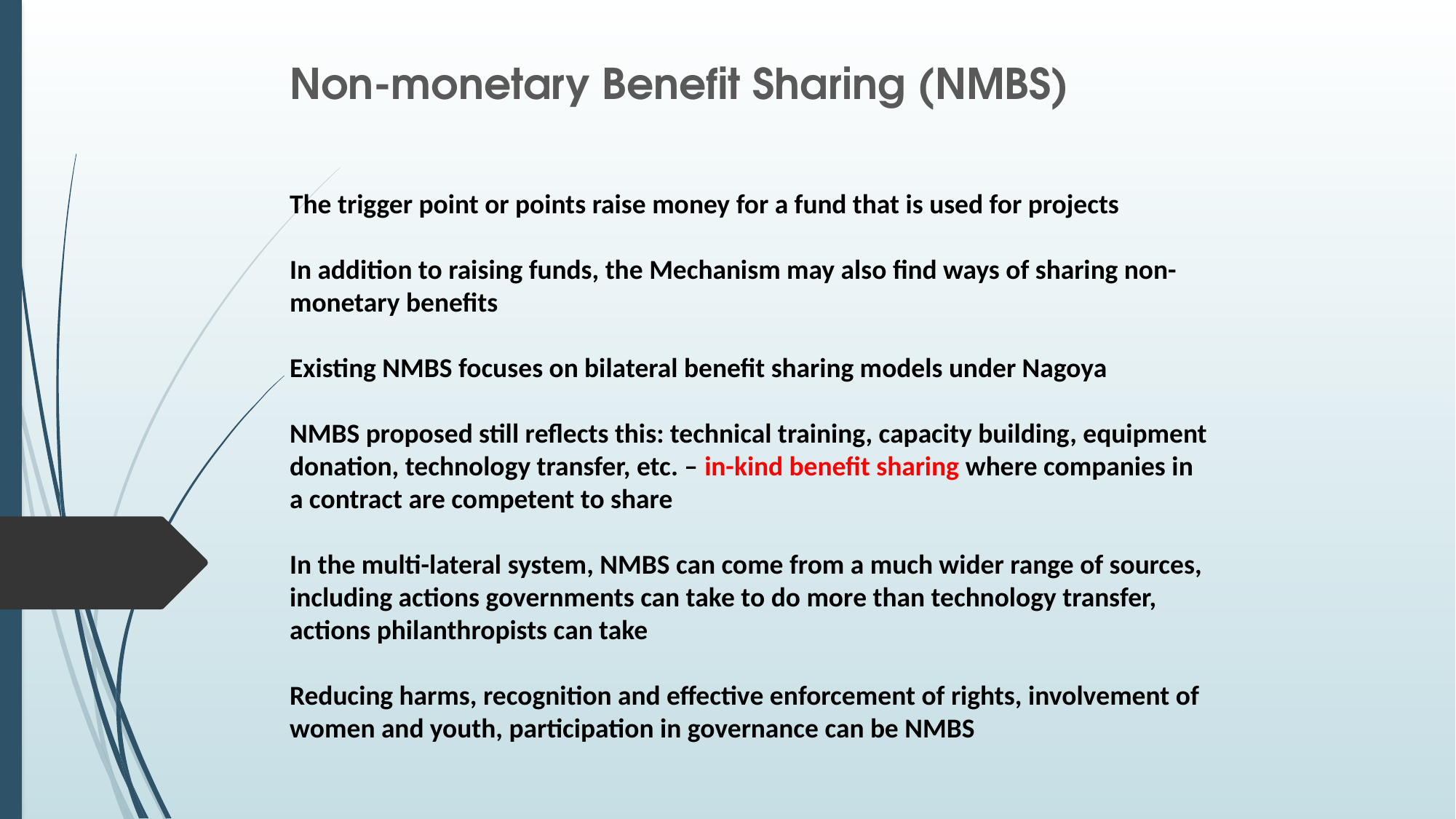

Non-monetary Benefit Sharing (NMBS)

The trigger point or points raise money for a fund that is used for projects

In addition to raising funds, the Mechanism may also find ways of sharing non-monetary benefits

Existing NMBS focuses on bilateral benefit sharing models under Nagoya

NMBS proposed still reflects this: technical training, capacity building, equipment donation, technology transfer, etc. – in-kind benefit sharing where companies in a contract are competent to share

In the multi-lateral system, NMBS can come from a much wider range of sources, including actions governments can take to do more than technology transfer, actions philanthropists can take

Reducing harms, recognition and effective enforcement of rights, involvement of women and youth, participation in governance can be NMBS